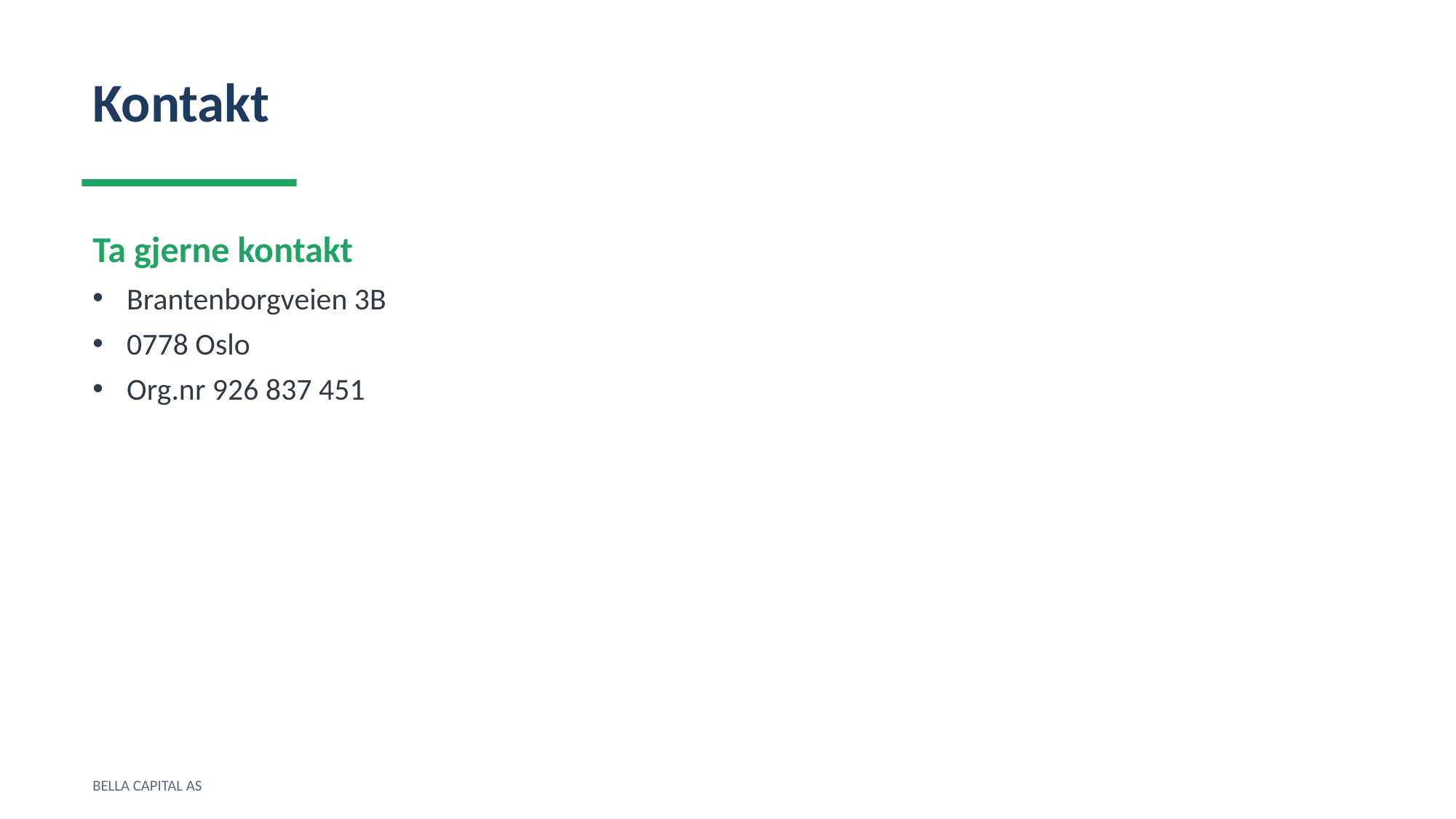

Kontakt

Ta gjerne kontakt
Brantenborgveien 3B
0778 Oslo
Org.nr 926 837 451
BELLA CAPITAL AS